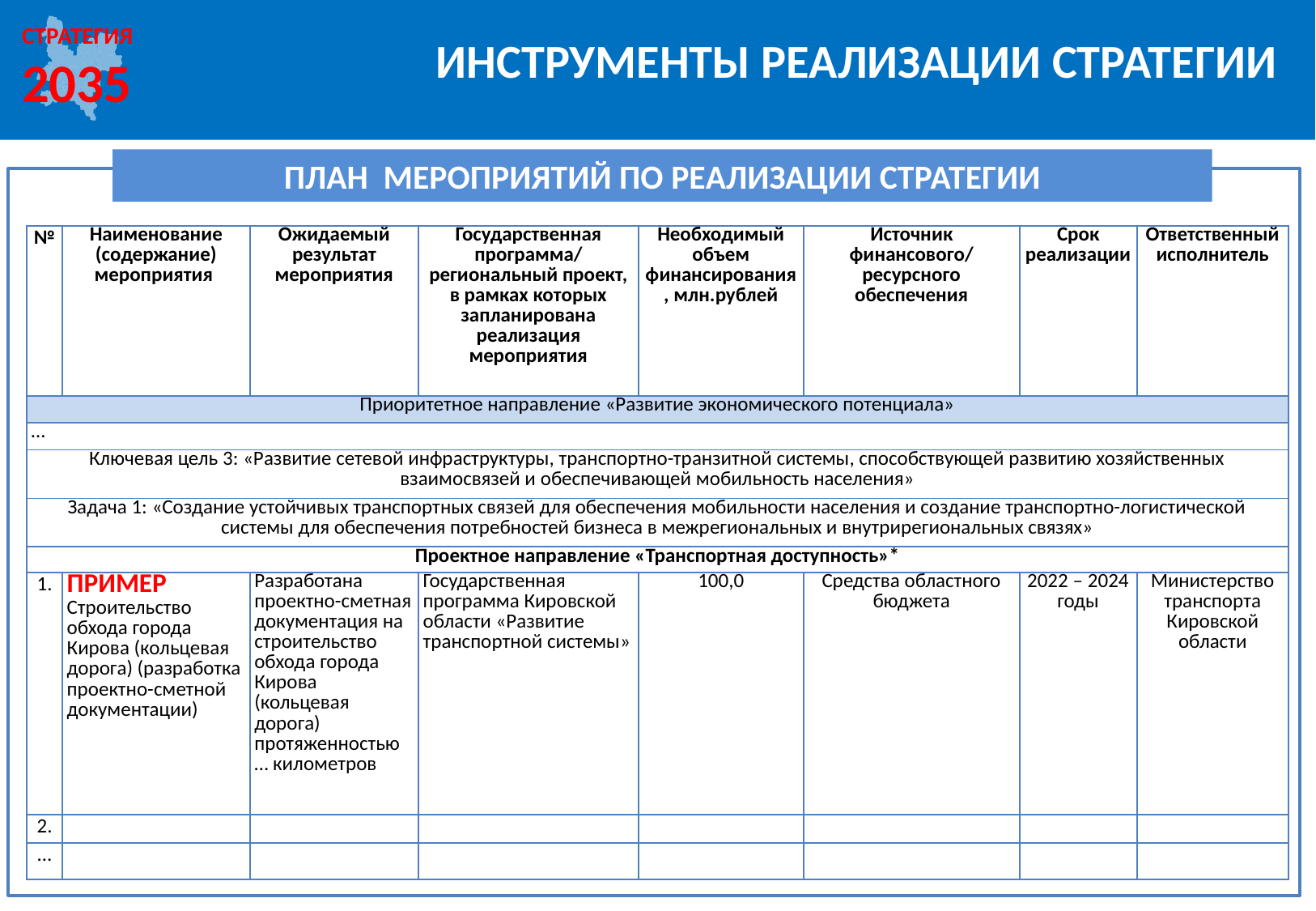

СТРАТЕГИЯ
2035

ИНСТРУМЕНТЫ РЕАЛИЗАЦИИ СТРАТЕГИИ
ПЛАН  МЕРОПРИЯТИЙ ПО РЕАЛИЗАЦИИ СТРАТЕГИИ

| № | Наименование (содержание) мероприятия | Ожидаемый результат мероприятия | Государственная программа/ региональный проект, в рамках которых запланирована реализация мероприятия | Необходимый объем финансирования, млн.рублей | Источник финансового/ ресурсного обеспечения | Срок реализации | Ответственный исполнитель |
| --- | --- | --- | --- | --- | --- | --- | --- |
| Приоритетное направление «Развитие экономического потенциала» |  |  |  |  |  |  |  |
| … |  |  |  |  |  |  |  |
| Ключевая цель 3: «Развитие сетевой инфраструктуры, транспортно-транзитной системы, способствующей развитию хозяйственных взаимосвязей и обеспечивающей мобильность населения» |  |  |  |  |  |  |  |
| Задача 1: «Создание устойчивых транспортных связей для обеспечения мобильности населения и создание транспортно-логистической системы для обеспечения потребностей бизнеса в межрегиональных и внутрирегиональных связях» |  |  |  |  |  |  |  |
| Проектное направление «Транспортная доступность»\* |  |  |  |  |  |  |  |
| 1. | ПРИМЕР Строительство обхода города Кирова (кольцевая дорога) (разработка проектно-сметной документации) | Разработана проектно-сметная документация на строительство обхода города Кирова (кольцевая дорога) протяженностью … километров | Государственная программа Кировской области «Развитие транспортной системы» | 100,0 | Средства областного бюджета | 2022 – 2024 годы | Министерство транспорта Кировской области |
| 2. |  |  |  |  |  |  |  |
| … |  |  |  |  |  |  |  |